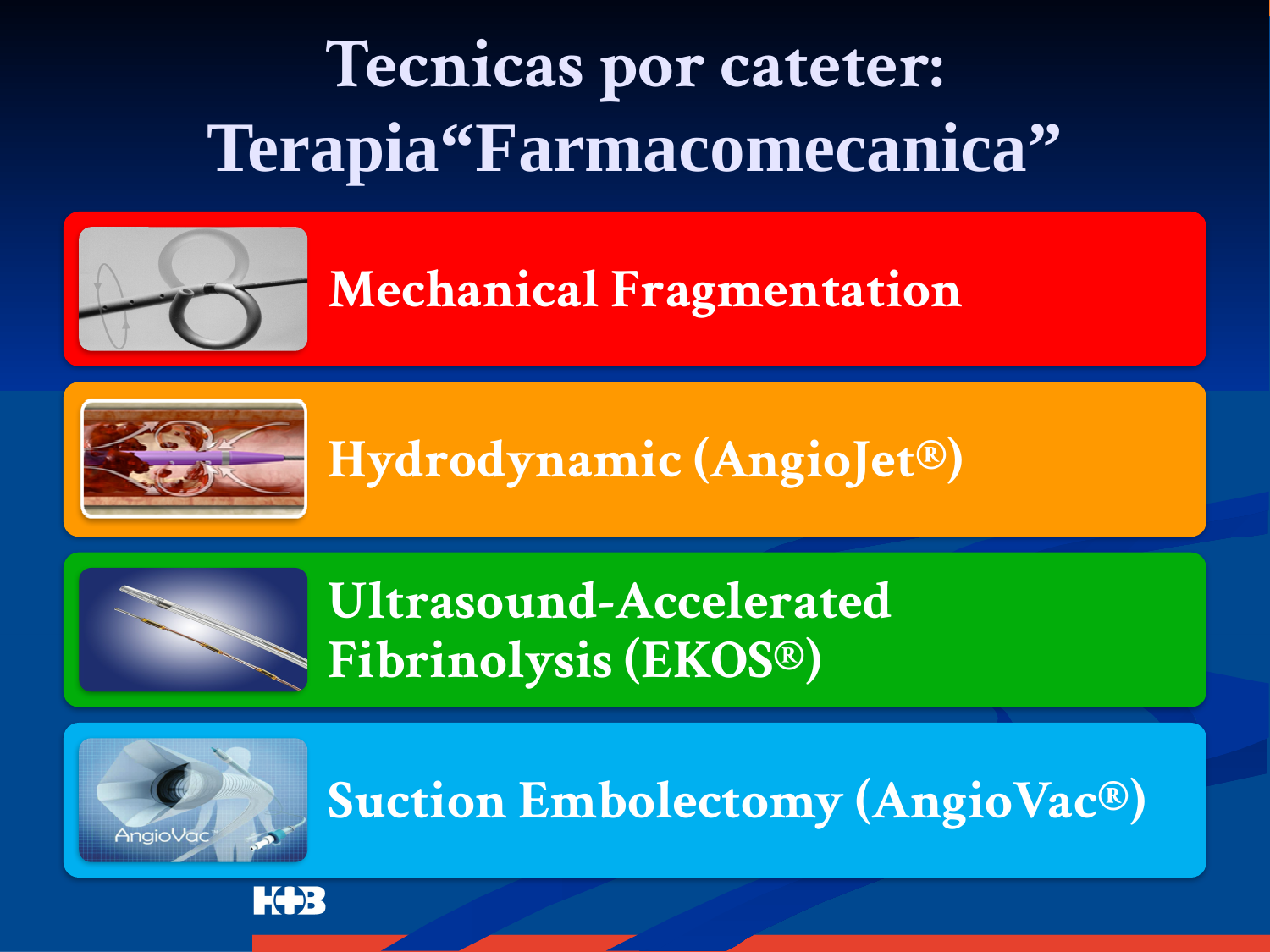

Tecnicas por cateter: Terapia“Farmacomecanica”
Mechanical Fragmentation
Hydrodynamic (AngioJet®)
Ultrasound-Accelerated Fibrinolysis (EKOS®)
Suction Embolectomy (AngioVac®)